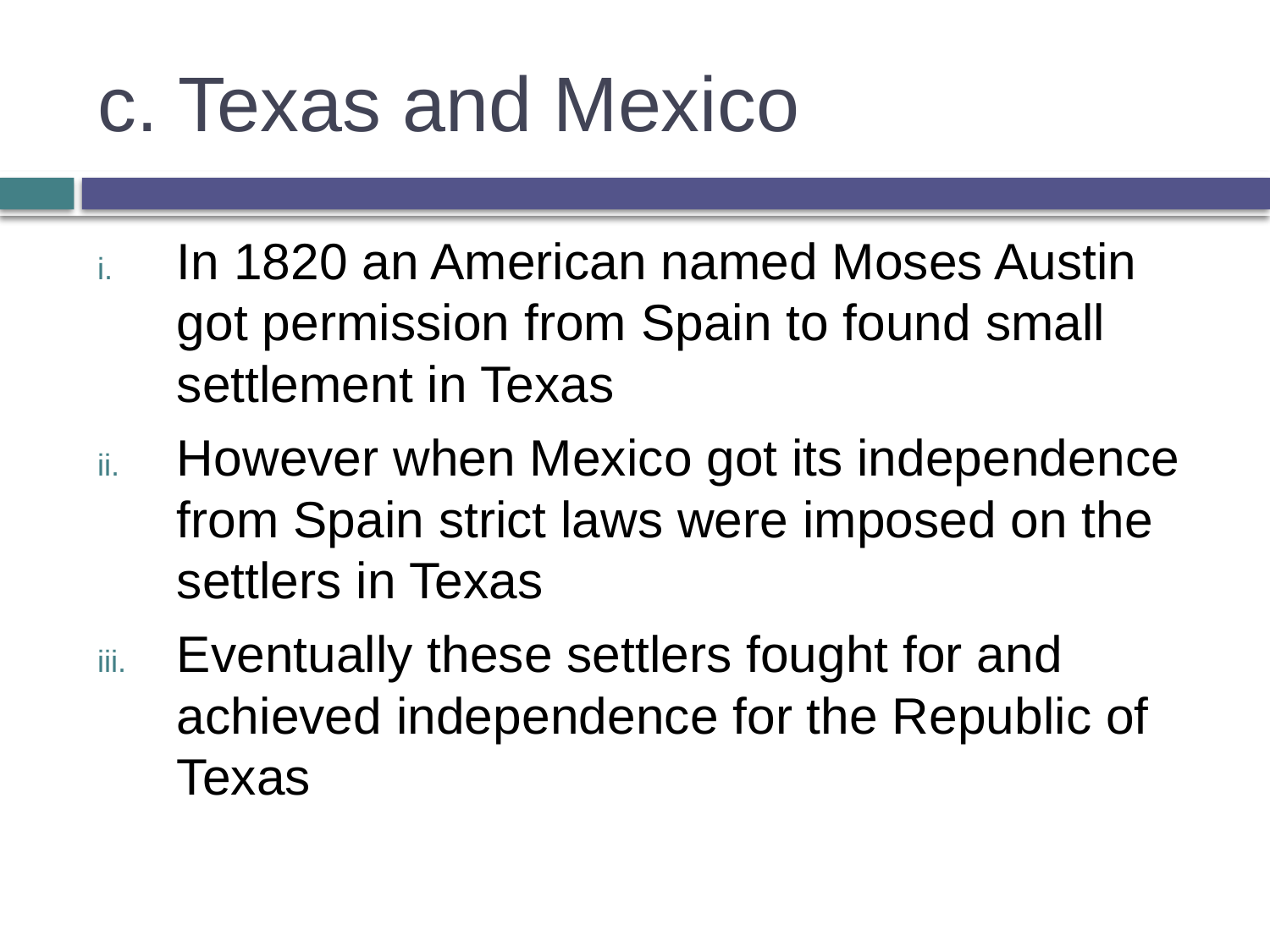

# c. Texas and Mexico
In 1820 an American named Moses Austin got permission from Spain to found small settlement in Texas
However when Mexico got its independence from Spain strict laws were imposed on the settlers in Texas
Eventually these settlers fought for and achieved independence for the Republic of Texas